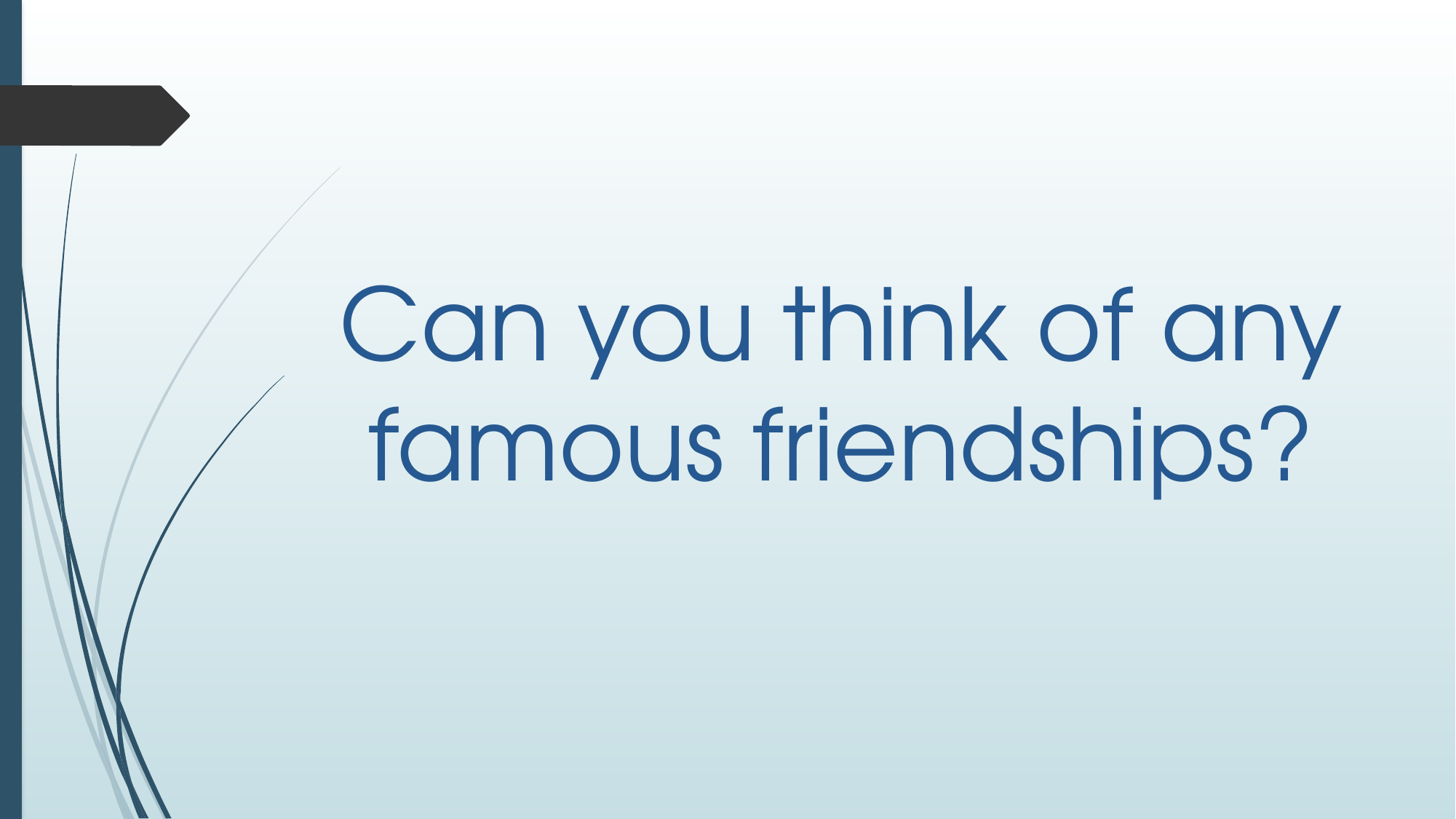

#
Can you think of any famous friendships?